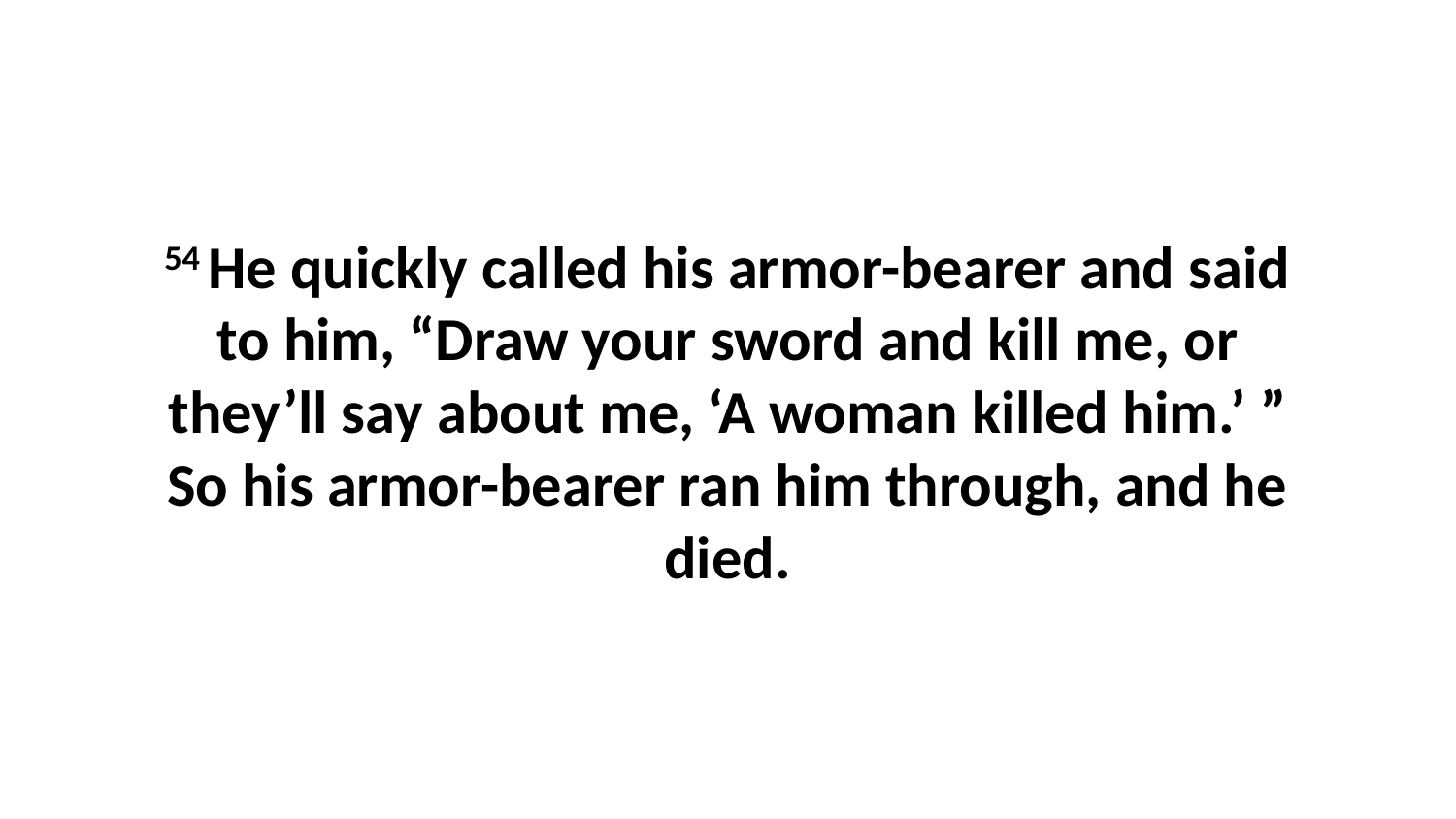

54 He quickly called his armor-bearer and said to him, “Draw your sword and kill me, or they’ll say about me, ‘A woman killed him.’ ” So his armor-bearer ran him through, and he died.